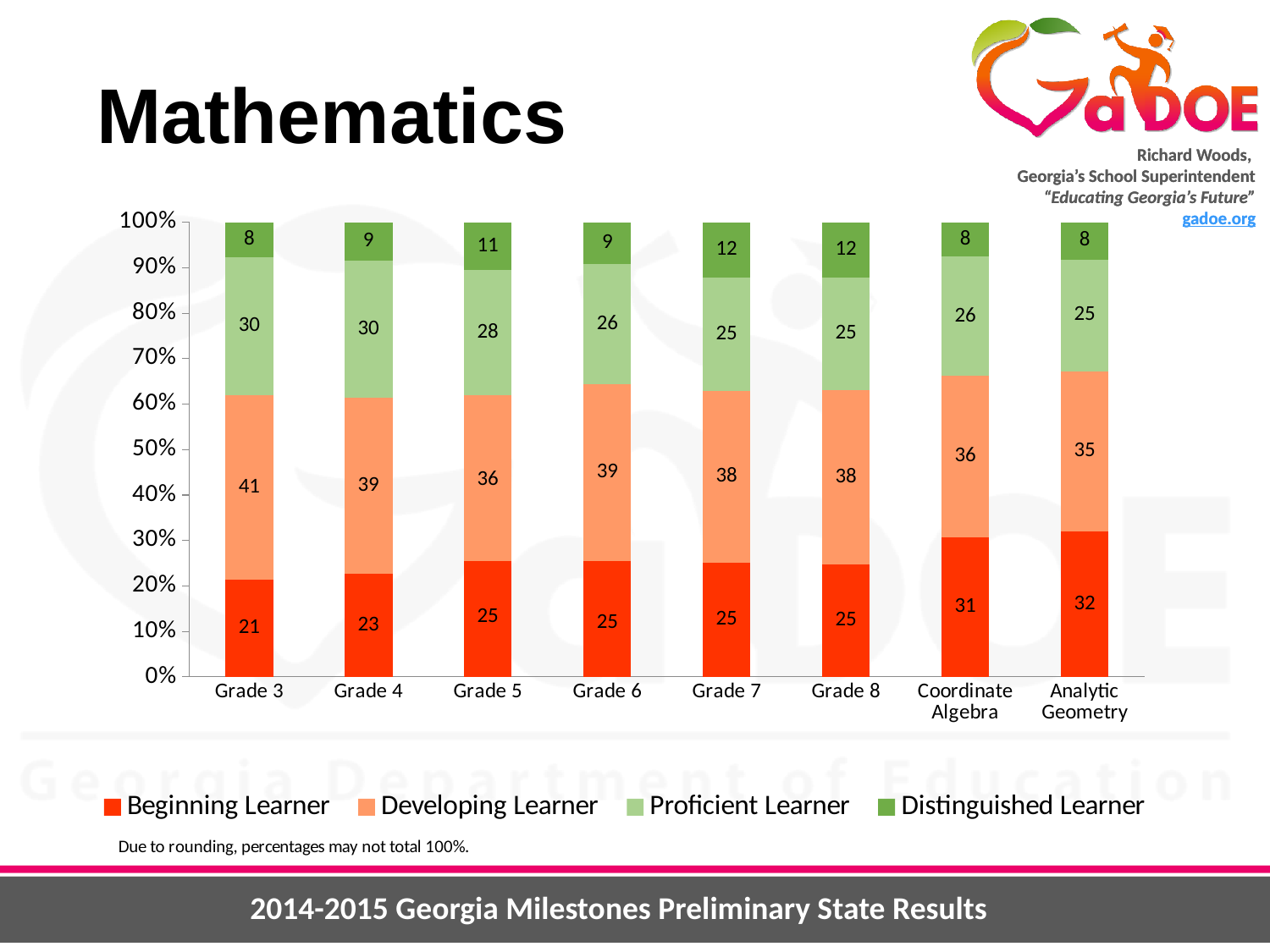

# Mathematics

### Chart

| Category | Beginning Learner | Developing Learner | Proficient Learner | Distinguished Learner |
|---|---|---|---|---|
| Grade 3 | 21.4 | 40.6 | 30.3 | 7.7 |
| Grade 4 | 22.6 | 38.7 | 30.1 | 8.5 |
| Grade 5 | 25.4 | 36.49 | 27.5 | 10.6 |
| Grade 6 | 25.48 | 38.9 | 26.4 | 9.2 |
| Grade 7 | 25.2 | 37.7 | 25.0 | 12.2 |
| Grade 8 | 24.8 | 38.4 | 24.8 | 12.1 |
| Coordinate Algebra | 30.6 | 35.6 | 26.1 | 7.6 |
| Analytic Geometry | 31.9 | 35.3 | 24.6 | 8.2 |
2014-2015 Georgia Milestones Preliminary State Results